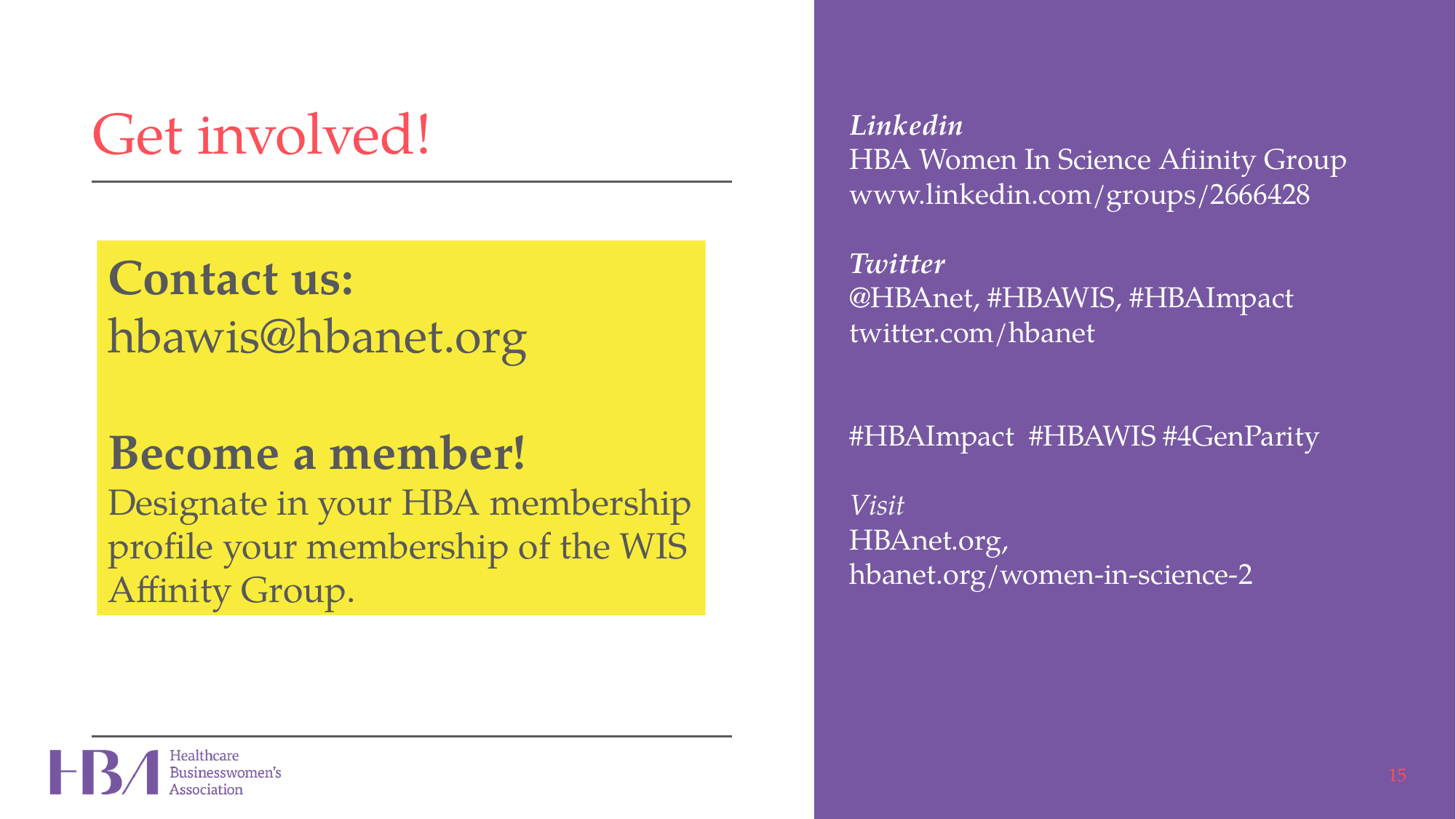

Linkedin
HBA Women In Science Afiinity Group
www.linkedin.com/groups/2666428

Twitter
@HBAnet, #HBAWIS, #HBAImpact
twitter.com/hbanet

#HBAImpact  #HBAWIS #4GenParity

Visit
HBAnet.org,
hbanet.org/women-in-science-2
# Get involved!
Contact us:
hbawis@hbanet.org

Become a member!
Designate in your HBA membership profile your membership of the WIS
Affinity Group.
15